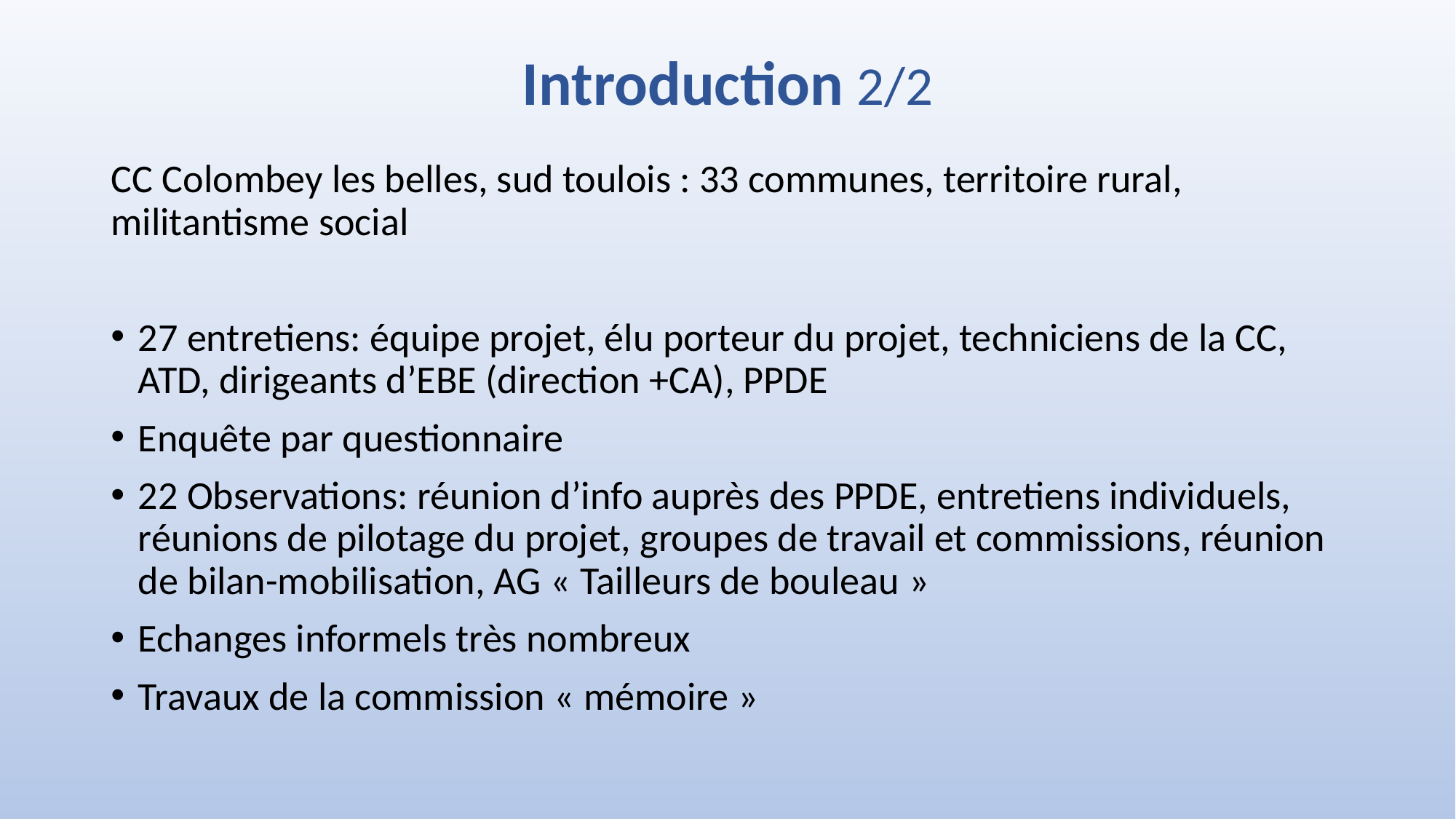

# Introduction 2/2
CC Colombey les belles, sud toulois : 33 communes, territoire rural, militantisme social

27 entretiens: équipe projet, élu porteur du projet, techniciens de la CC, ATD, dirigeants d’EBE (direction +CA), PPDE
Enquête par questionnaire
22 Observations: réunion d’info auprès des PPDE, entretiens individuels, réunions de pilotage du projet, groupes de travail et commissions, réunion de bilan-mobilisation, AG « Tailleurs de bouleau »
Echanges informels très nombreux
Travaux de la commission « mémoire »